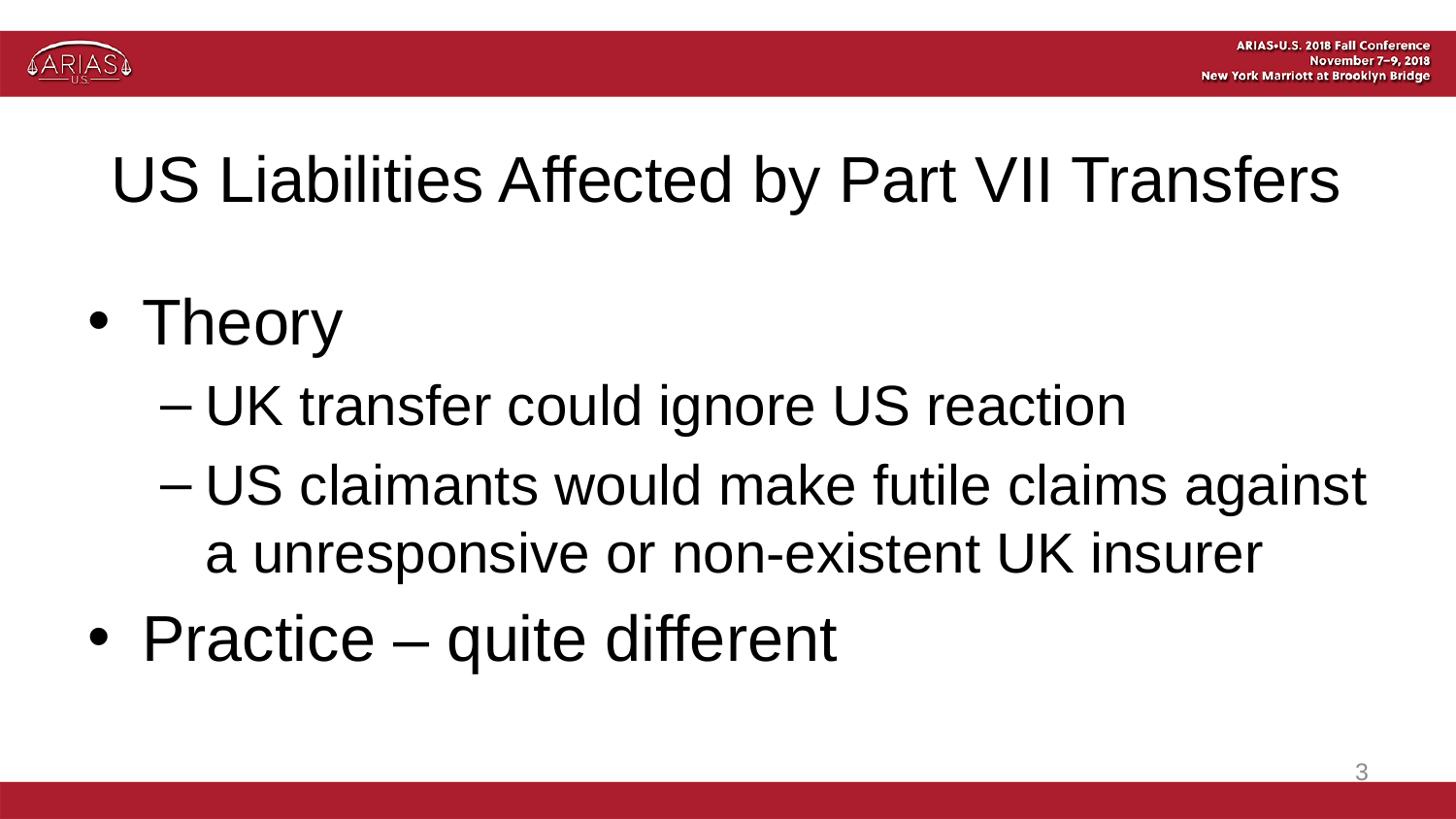

# US Liabilities Affected by Part VII Transfers
Theory
UK transfer could ignore US reaction
US claimants would make futile claims against a unresponsive or non-existent UK insurer
Practice – quite different
3